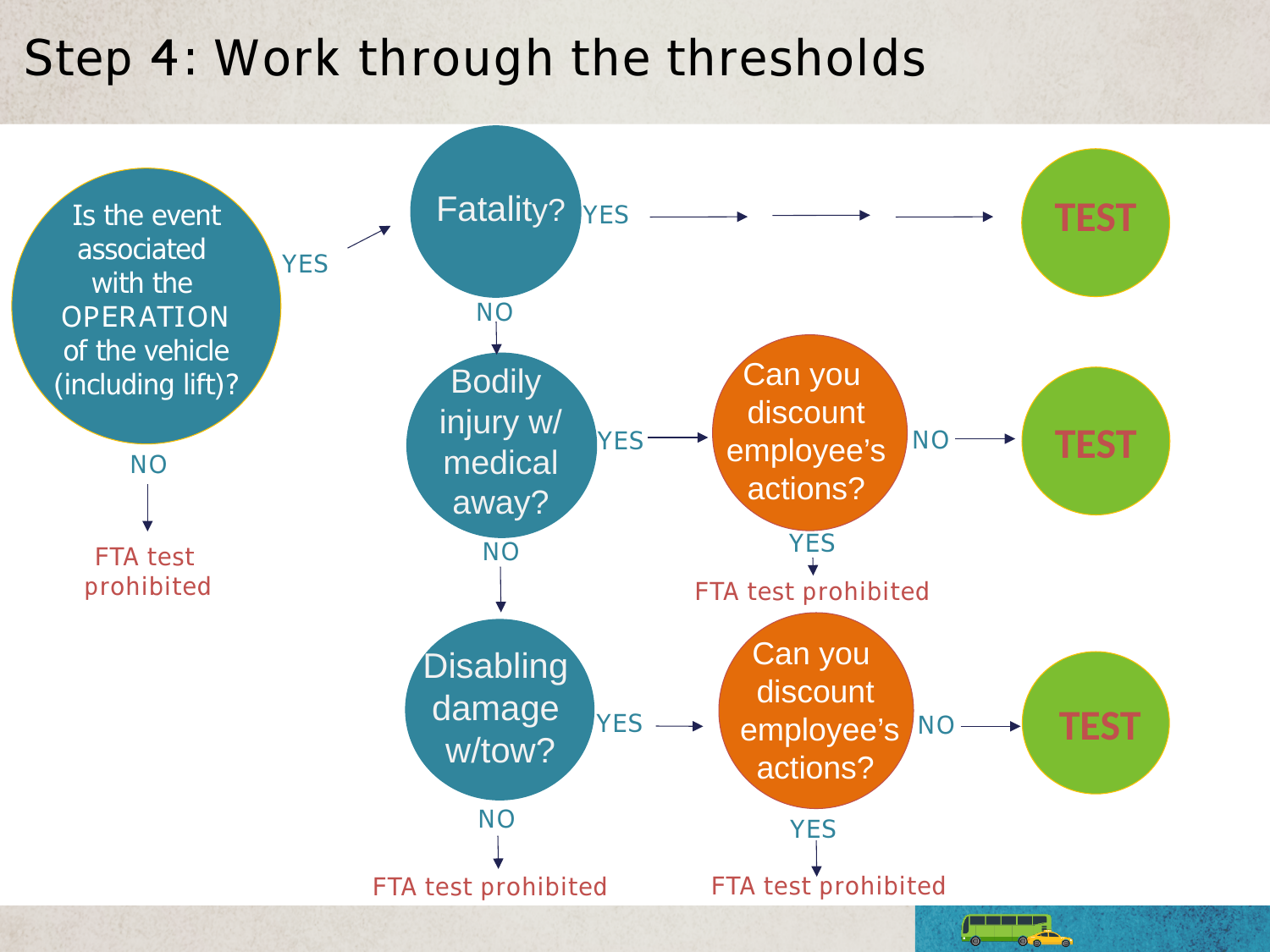

Step 4: Work through the thresholds

Fatality?
TEST
Is the event
associated
with the
OPERATION
 of the vehicle
(including lift)?
YES
YES
NO

Can you
discount
 employee’s
actions?
Bodily
injury w/
medical away?

TEST
NO
YES
NO
YES
NO
FTA test
prohibited
FTA test prohibited

Can you
discount
 employee’s
actions?
Disabling
damage
w/tow?

TEST
YES
NO
NO
YES
FTA test prohibited
FTA test prohibited